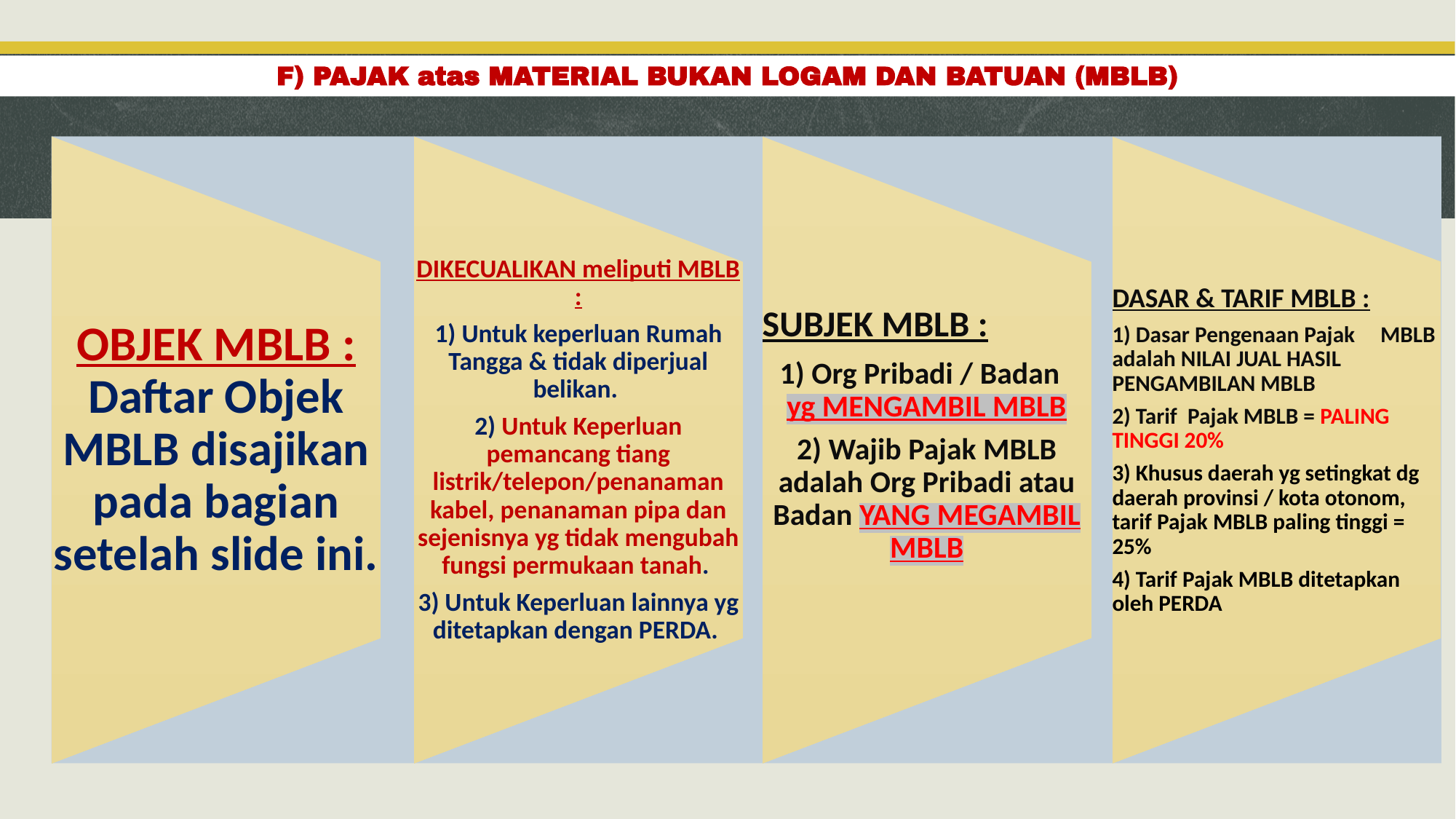

# F) PAJAK atas MATERIAL BUKAN LOGAM DAN BATUAN (MBLB)
OBJEK MBLB : Daftar Objek MBLB disajikan pada bagian setelah slide ini.
DIKECUALIKAN meliputi MBLB :
1) Untuk keperluan Rumah Tangga & tidak diperjual belikan.
2) Untuk Keperluan pemancang tiang listrik/telepon/penanaman kabel, penanaman pipa dan sejenisnya yg tidak mengubah fungsi permukaan tanah.
3) Untuk Keperluan lainnya yg ditetapkan dengan PERDA.
SUBJEK MBLB :
1) Org Pribadi / Badan   yg MENGAMBIL MBLB
2) Wajib Pajak MBLB adalah Org Pribadi atau Badan YANG MEGAMBIL MBLB
DASAR & TARIF MBLB :
1) Dasar Pengenaan Pajak     MBLB adalah NILAI JUAL HASIL PENGAMBILAN MBLB
2) Tarif  Pajak MBLB = PALING TINGGI 20%
3) Khusus daerah yg setingkat dg daerah provinsi / kota otonom, tarif Pajak MBLB paling tinggi = 25%
4) Tarif Pajak MBLB ditetapkan oleh PERDA